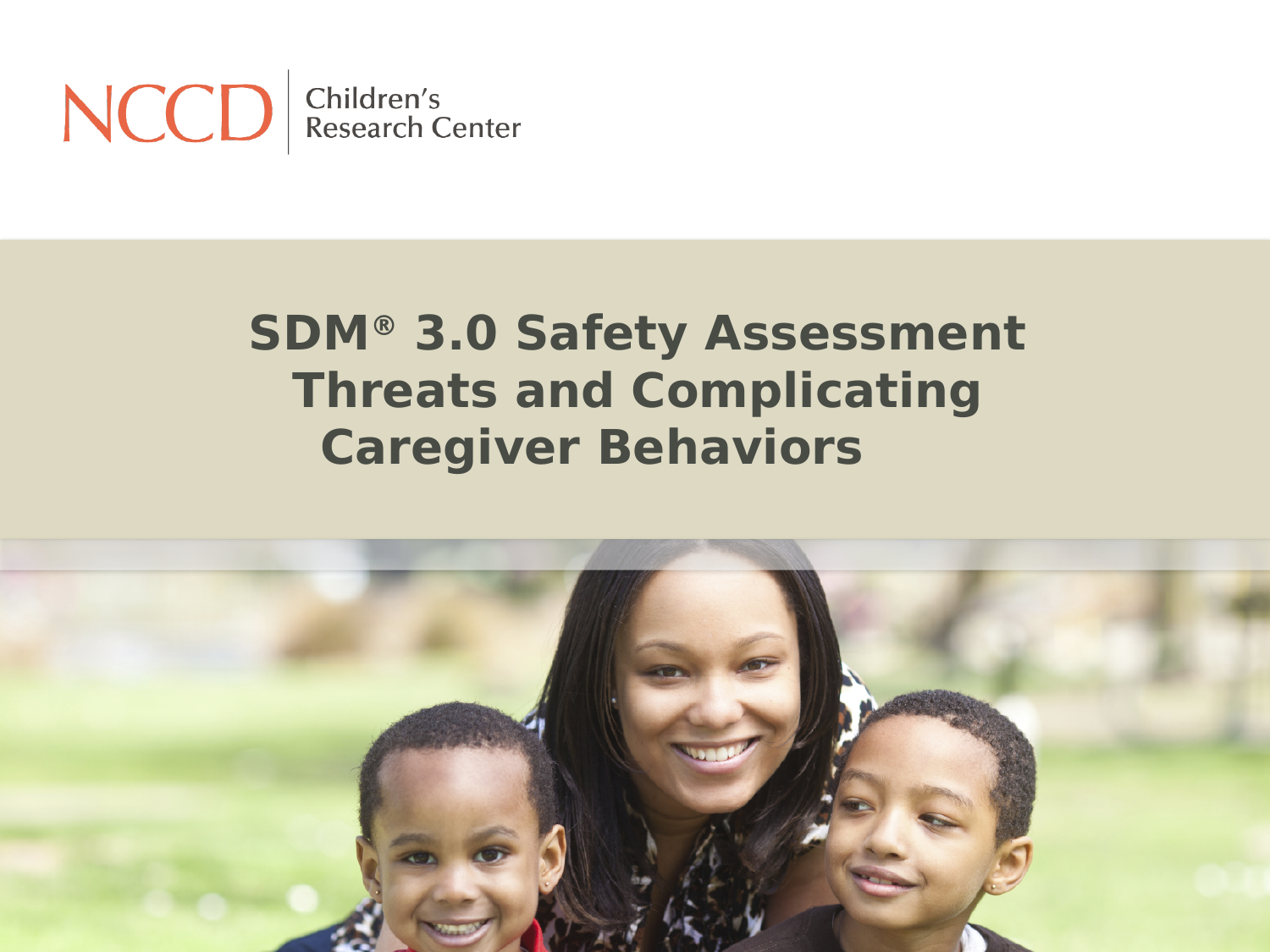

# SDM® 3.0 Safety Assessment Threats and Complicating Caregiver Behaviors